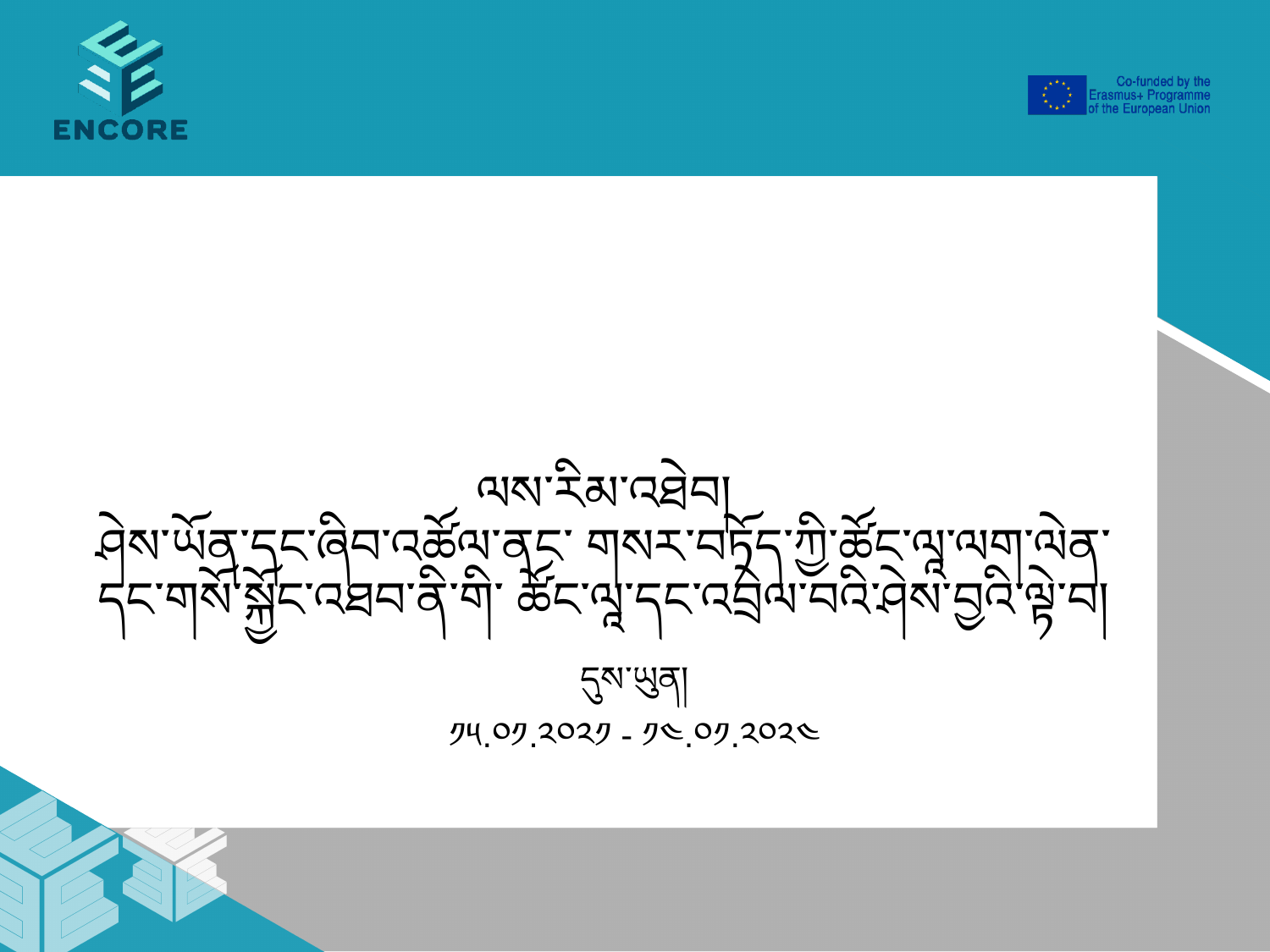

# ལས་རིམ་འཐེབ།
ཤེས་ཡོན་དང་ཞིབ་འཚོལ་ནང་ གསར་བཏོད་ཀྱི་ཚོང་ལཱ་ལག་ལེན་དང་གསོ་སྐྱོང་འཐབ་ནི་གི་ ཚོང་ལཱ་དང་འབྲེལ་བའི་ཤེས་བྱའི་ལྟེ་བ།

དུས་ཡུན།
༡༥.༠༡.༢༠༢༡ - ༡༤.༠༡.༢༠༢༤